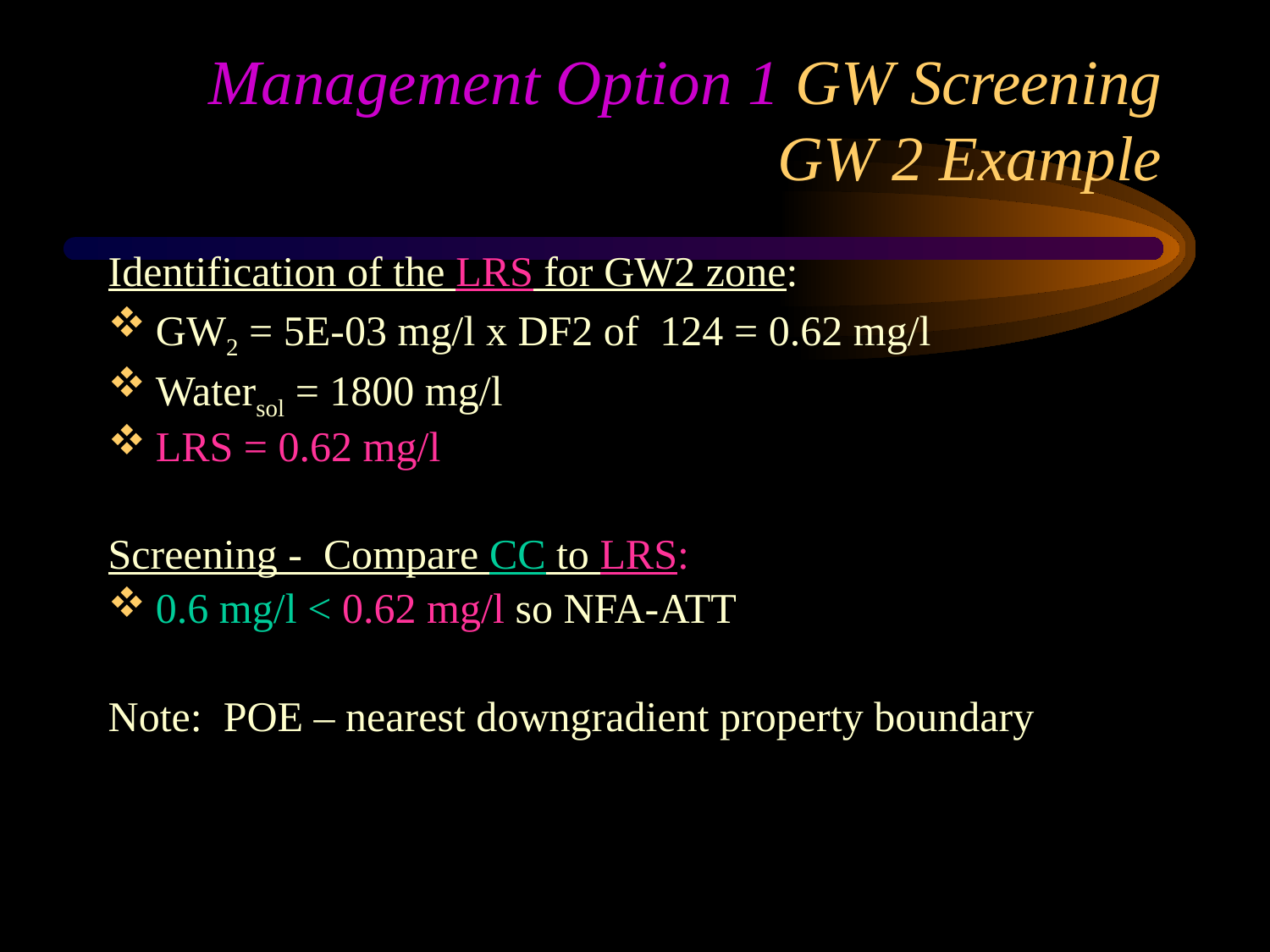

# Management Option 1 GW Screening GW 2 Example
Identification of the LRS for GW2 zone:
GW2 = 5E-03 mg/l x DF2 of  124 = 0.62 mg/l
Watersol = 1800 mg/l
LRS = 0.62 mg/l

Screening -  Compare CC to LRS:
0.6 mg/l < 0.62 mg/l so NFA-ATT

Note:  POE – nearest downgradient property boundary